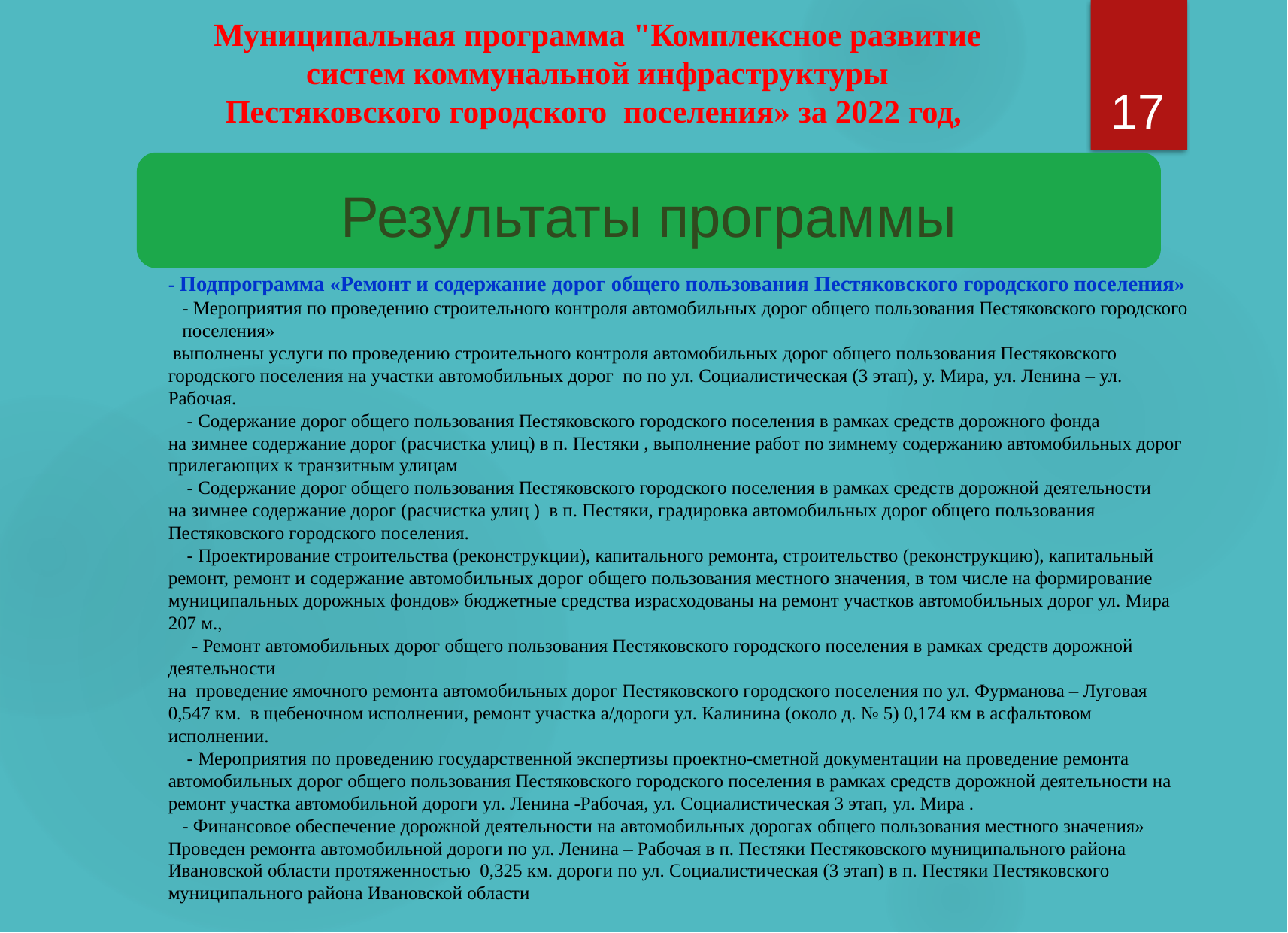

Муниципальная программа "Комплексное развитие систем коммунальной инфраструктуры Пестяковского городского  поселения» за 2022 год,
17

Результаты программы
- Подпрограмма «Ремонт и содержание дорог общего пользования Пестяковского городского поселения»
   - Мероприятия по проведению строительного контроля автомобильных дорог общего пользования Пестяковского городского     поселения»
 выполнены услуги по проведению строительного контроля автомобильных дорог общего пользования Пестяковского городского поселения на участки автомобильных дорог  по по ул. Социалистическая (3 этап), у. Мира, ул. Ленина – ул. Рабочая.
    - Содержание дорог общего пользования Пестяковского городского поселения в рамках средств дорожного фонда
на зимнее содержание дорог (расчистка улиц) в п. Пестяки , выполнение работ по зимнему содержанию автомобильных дорог прилегающих к транзитным улицам
    - Содержание дорог общего пользования Пестяковского городского поселения в рамках средств дорожной деятельности
на зимнее содержание дорог (расчистка улиц )  в п. Пестяки, градировка автомобильных дорог общего пользования Пестяковского городского поселения.
    - Проектирование строительства (реконструкции), капитального ремонта, строительство (реконструкцию), капитальный ремонт, ремонт и содержание автомобильных дорог общего пользования местного значения, в том числе на формирование муниципальных дорожных фондов» бюджетные средства израсходованы на ремонт участков автомобильных дорог ул. Мира 207 м.,
     - Ремонт автомобильных дорог общего пользования Пестяковского городского поселения в рамках средств дорожной деятельности
на  проведение ямочного ремонта автомобильных дорог Пестяковского городского поселения по ул. Фурманова – Луговая  0,547 км.  в щебеночном исполнении, ремонт участка а/дороги ул. Калинина (около д. № 5) 0,174 км в асфальтовом исполнении.
    - Мероприятия по проведению государственной экспертизы проектно-сметной документации на проведение ремонта автомобильных дорог общего пользования Пестяковского городского поселения в рамках средств дорожной деятельности на ремонт участка автомобильной дороги ул. Ленина -Рабочая, ул. Социалистическая 3 этап, ул. Мира .
   - Финансовое обеспечение дорожной деятельности на автомобильных дорогах общего пользования местного значения» Проведен ремонта автомобильной дороги по ул. Ленина – Рабочая в п. Пестяки Пестяковского муниципального района Ивановской области протяженностью  0,325 км. дороги по ул. Социалистическая (3 этап) в п. Пестяки Пестяковского муниципального района Ивановской области